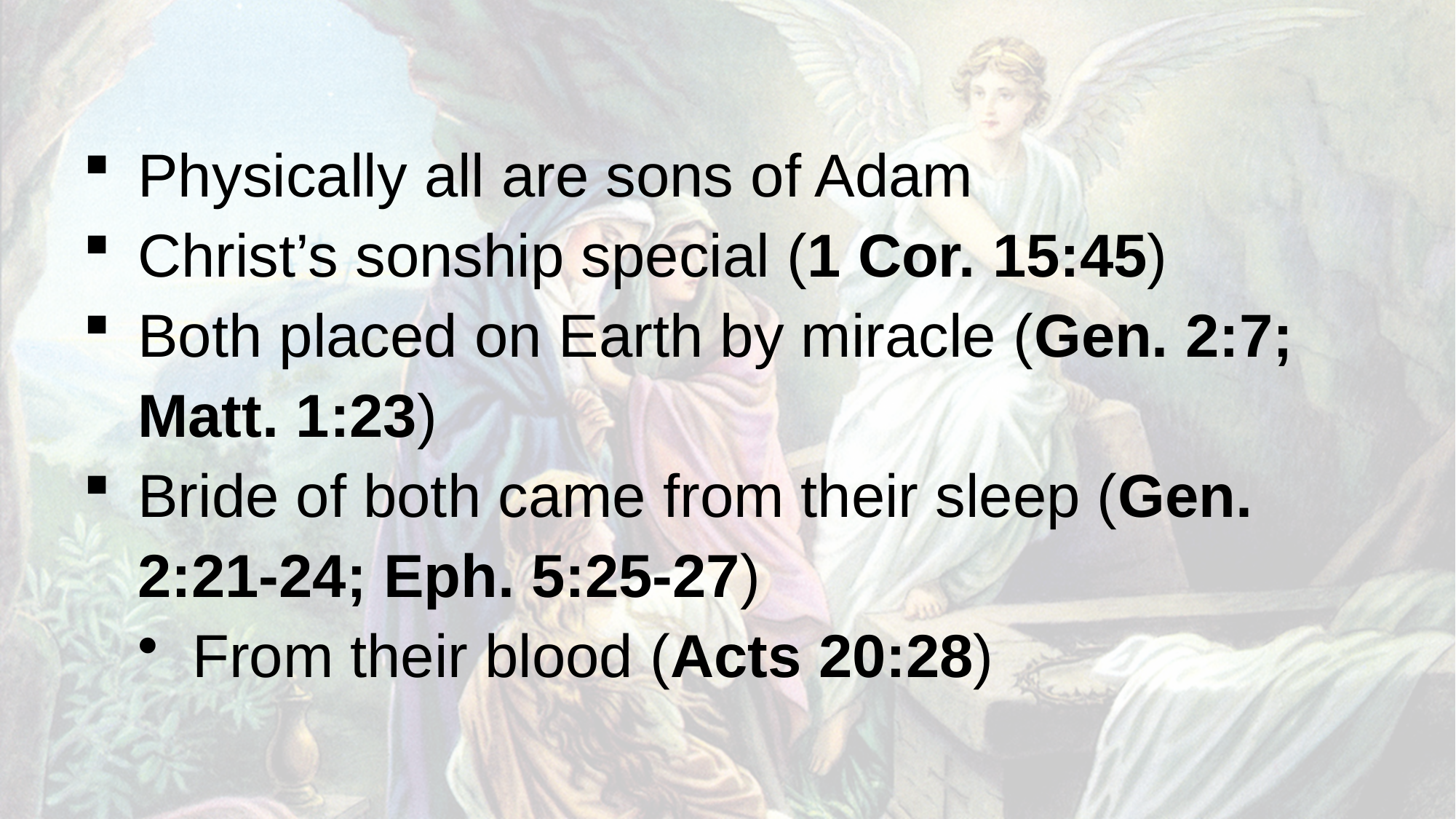

Physically all are sons of Adam
Christ’s sonship special (1 Cor. 15:45)
Both placed on Earth by miracle (Gen. 2:7; Matt. 1:23)
Bride of both came from their sleep (Gen. 2:21-24; Eph. 5:25-27)
From their blood (Acts 20:28)